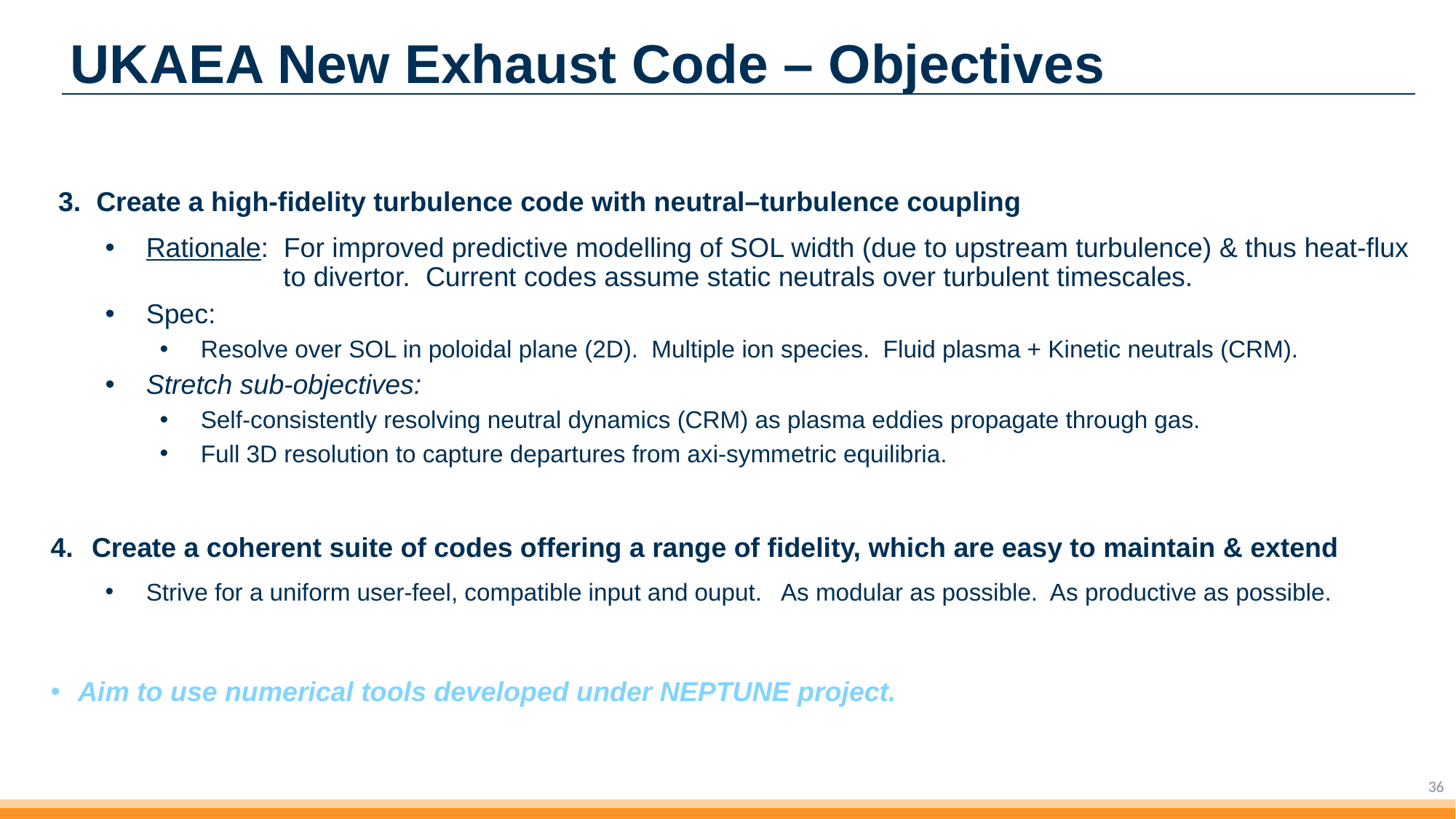

# UKAEA New Exhaust Code – Objectives
 3.  Create a high-fidelity turbulence code with neutral–turbulence coupling
Rationale:  For improved predictive modelling of SOL width (due to upstream turbulence) & thus heat-flux
                  to divertor.  Current codes assume static neutrals over turbulent timescales.
Spec:
Resolve over SOL in poloidal plane (2D).  Multiple ion species.  Fluid plasma + Kinetic neutrals (CRM).
Stretch sub-objectives:
Self-consistently resolving neutral dynamics (CRM) as plasma eddies propagate through gas.
Full 3D resolution to capture departures from axi-symmetric equilibria.

Create a coherent suite of codes offering a range of fidelity, which are easy to maintain & extend
Strive for a uniform user-feel, compatible input and ouput.   As modular as possible.  As productive as possible.

Aim to use numerical tools developed under NEPTUNE project.

36